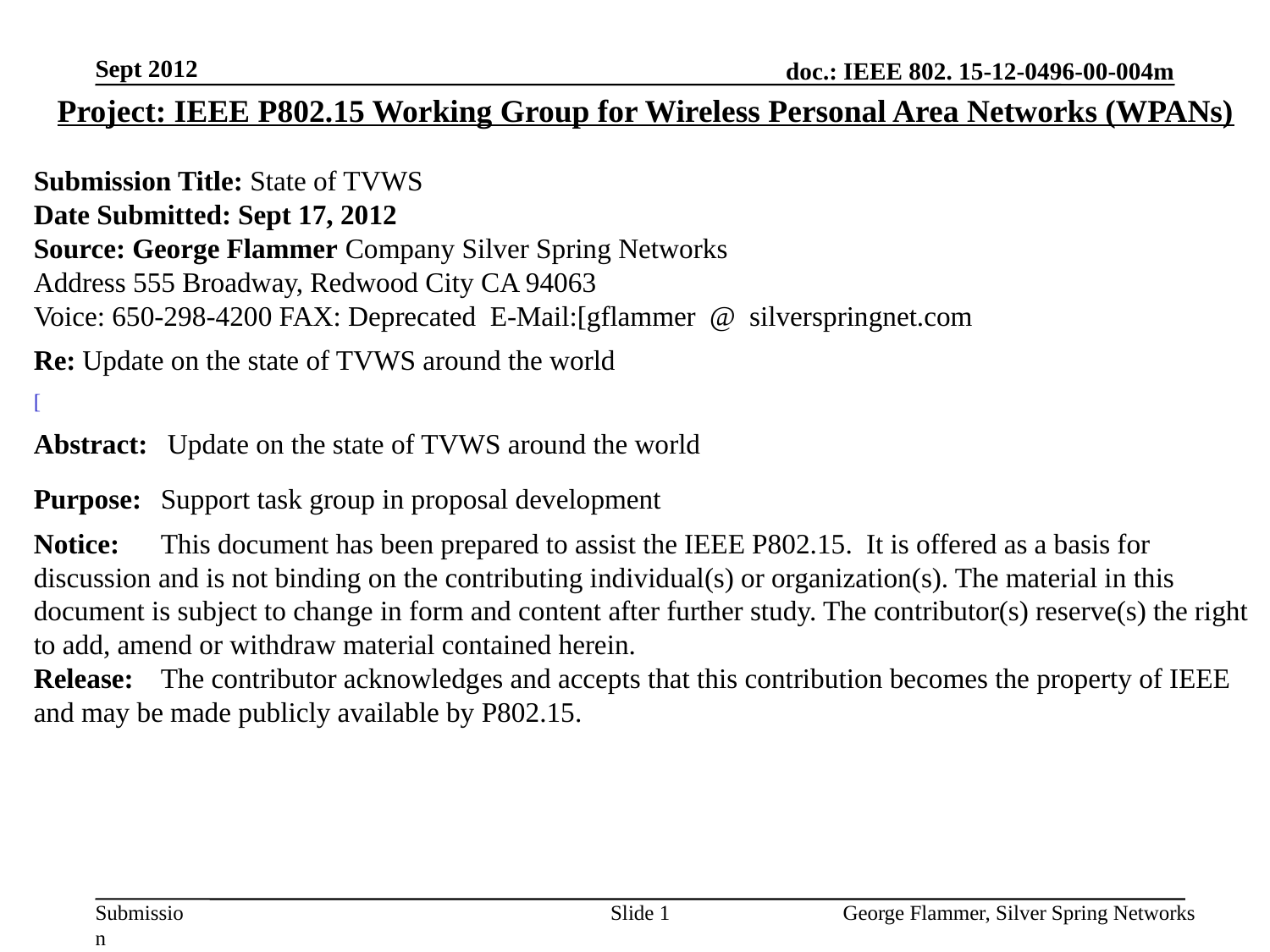

Sept 2012
Project: IEEE P802.15 Working Group for Wireless Personal Area Networks (WPANs)

Submission Title: State of TVWS
Date Submitted: Sept 17, 2012
Source: George Flammer Company Silver Spring Networks
Address 555 Broadway, Redwood City CA 94063
Voice: 650-298-4200 FAX: Deprecated  E-Mail:[gflammer  @  silverspringnet.com
Re: Update on the state of TVWS around the world
[
Abstract:	 Update on the state of TVWS around the world
Purpose:	Support task group in proposal development
Notice:	This document has been prepared to assist the IEEE P802.15.  It is offered as a basis for discussion and is not binding on the contributing individual(s) or organization(s). The material in this document is subject to change in form and content after further study. The contributor(s) reserve(s) the right to add, amend or withdraw material contained herein.
Release:	The contributor acknowledges and accepts that this contribution becomes the property of IEEE and may be made publicly available by P802.15.
Slide 1
George Flammer, Silver Spring Networks